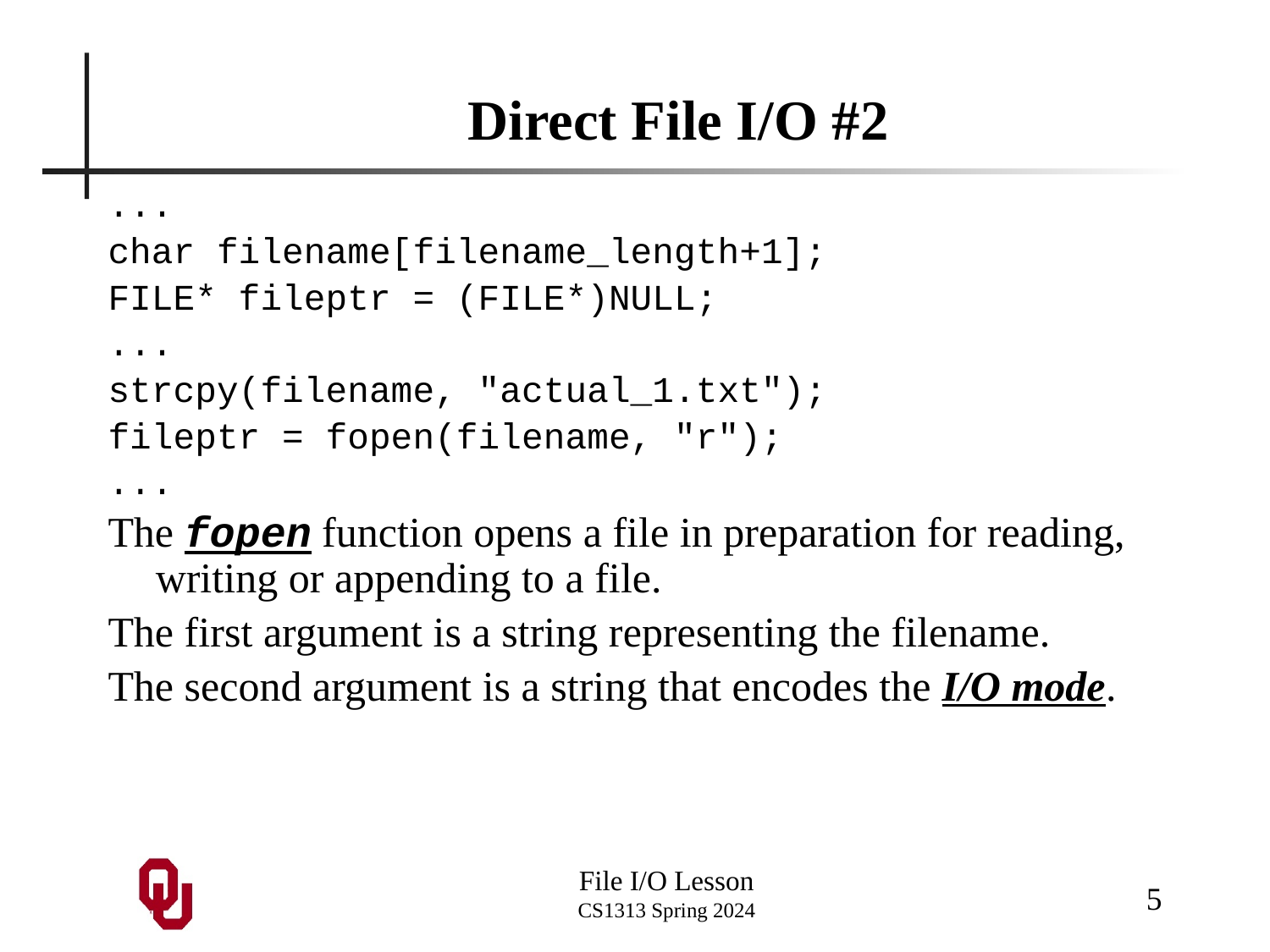

# Direct File I/O #2
...
char filename[filename_length+1];
FILE* fileptr = (FILE*)NULL;
...
strcpy(filename, "actual_1.txt");
fileptr = fopen(filename, "r");
...
The fopen function opens a file in preparation for reading, writing or appending to a file.
The first argument is a string representing the filename.
The second argument is a string that encodes the I/O mode.
5
File I/O Lesson
CS1313 Spring 2024